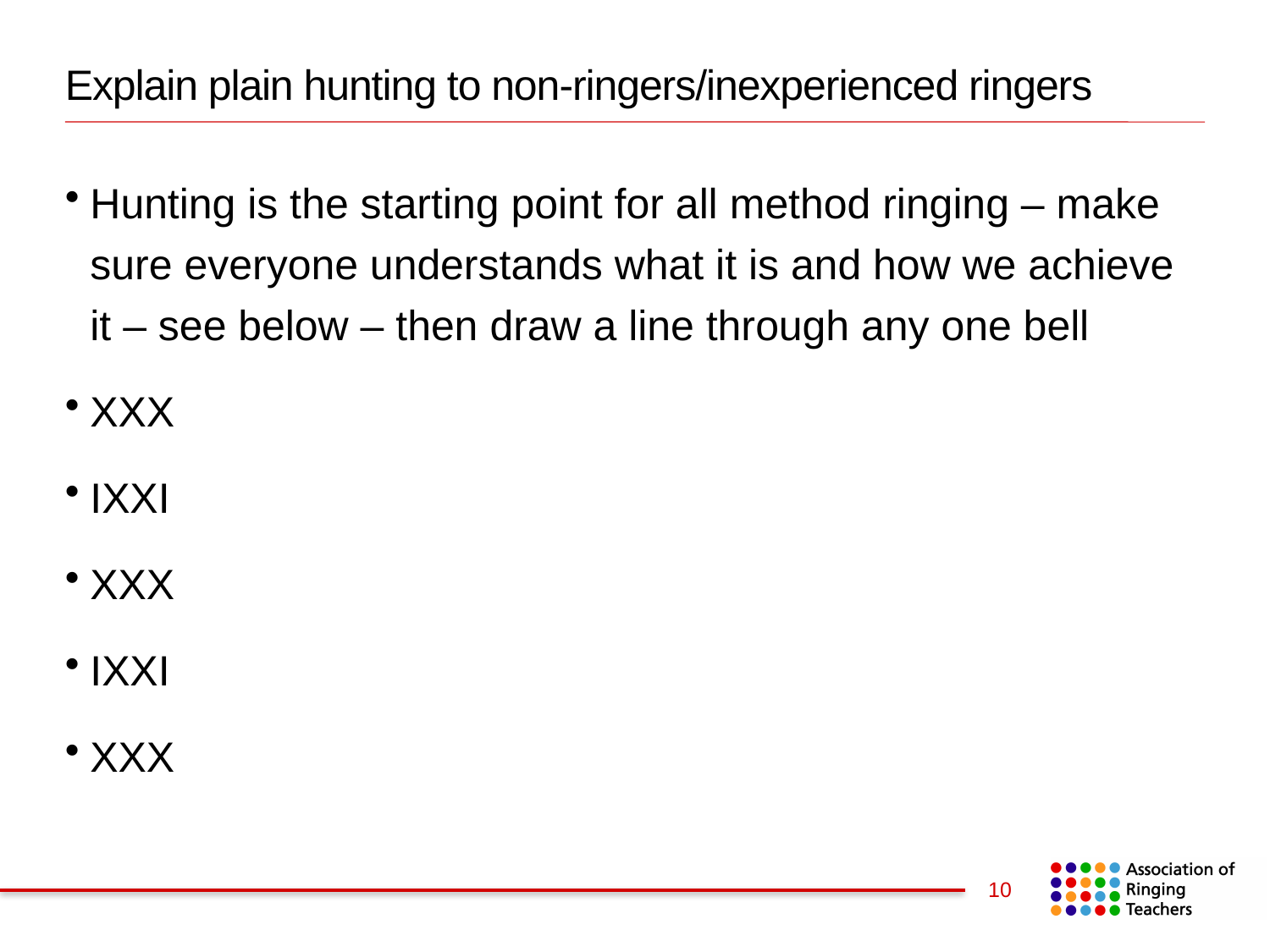

# Explain plain hunting to non-ringers/inexperienced ringers
Hunting is the starting point for all method ringing – make sure everyone understands what it is and how we achieve it – see below – then draw a line through any one bell
XXX
IXXI
XXX
IXXI
XXX